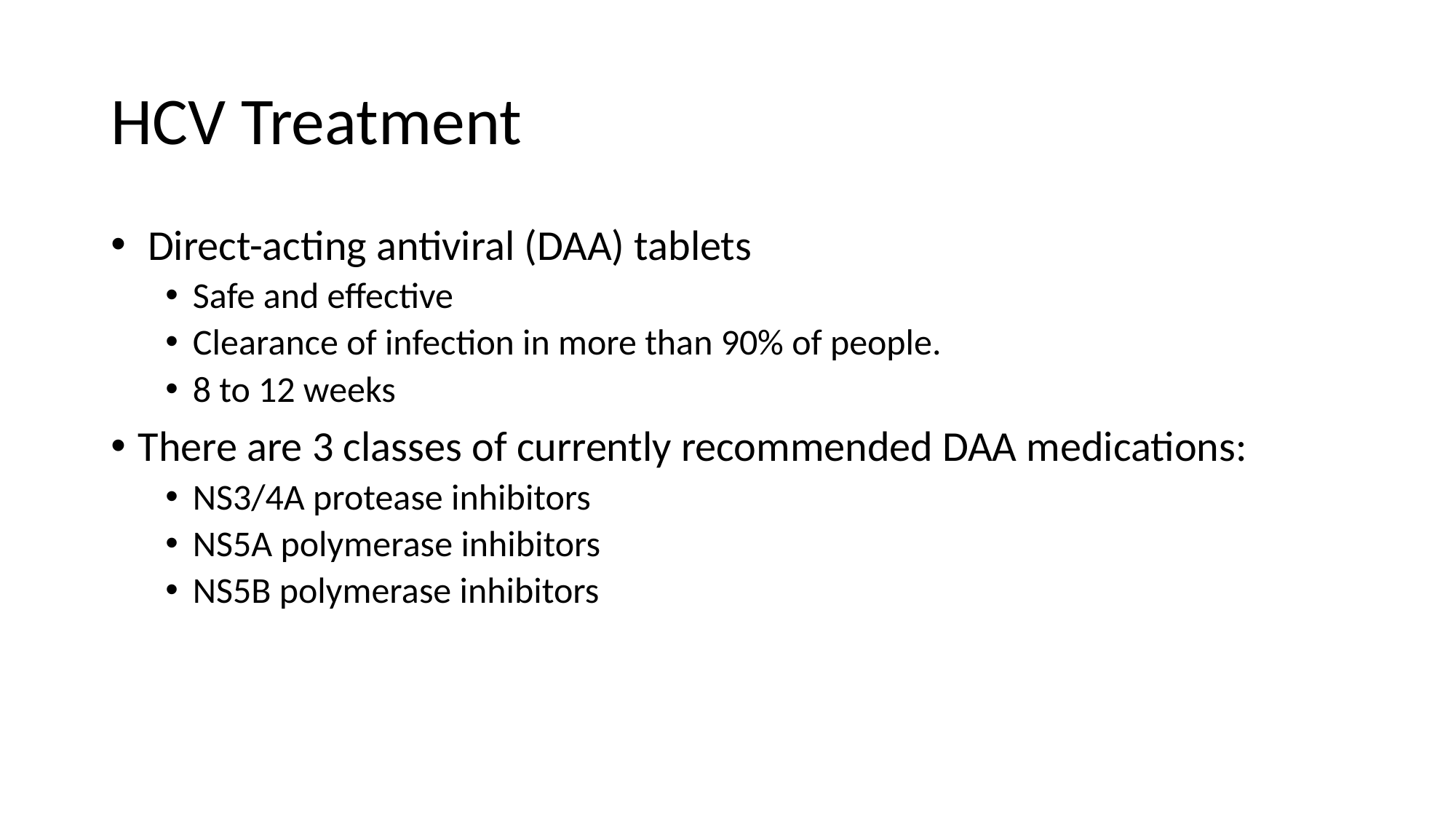

# HCV Treatment
 Direct-acting antiviral (DAA) tablets
Safe and effective
Clearance of infection in more than 90% of people.
8 to 12 weeks
There are 3 classes of currently recommended DAA medications:
NS3/4A protease inhibitors
NS5A polymerase inhibitors
NS5B polymerase inhibitors